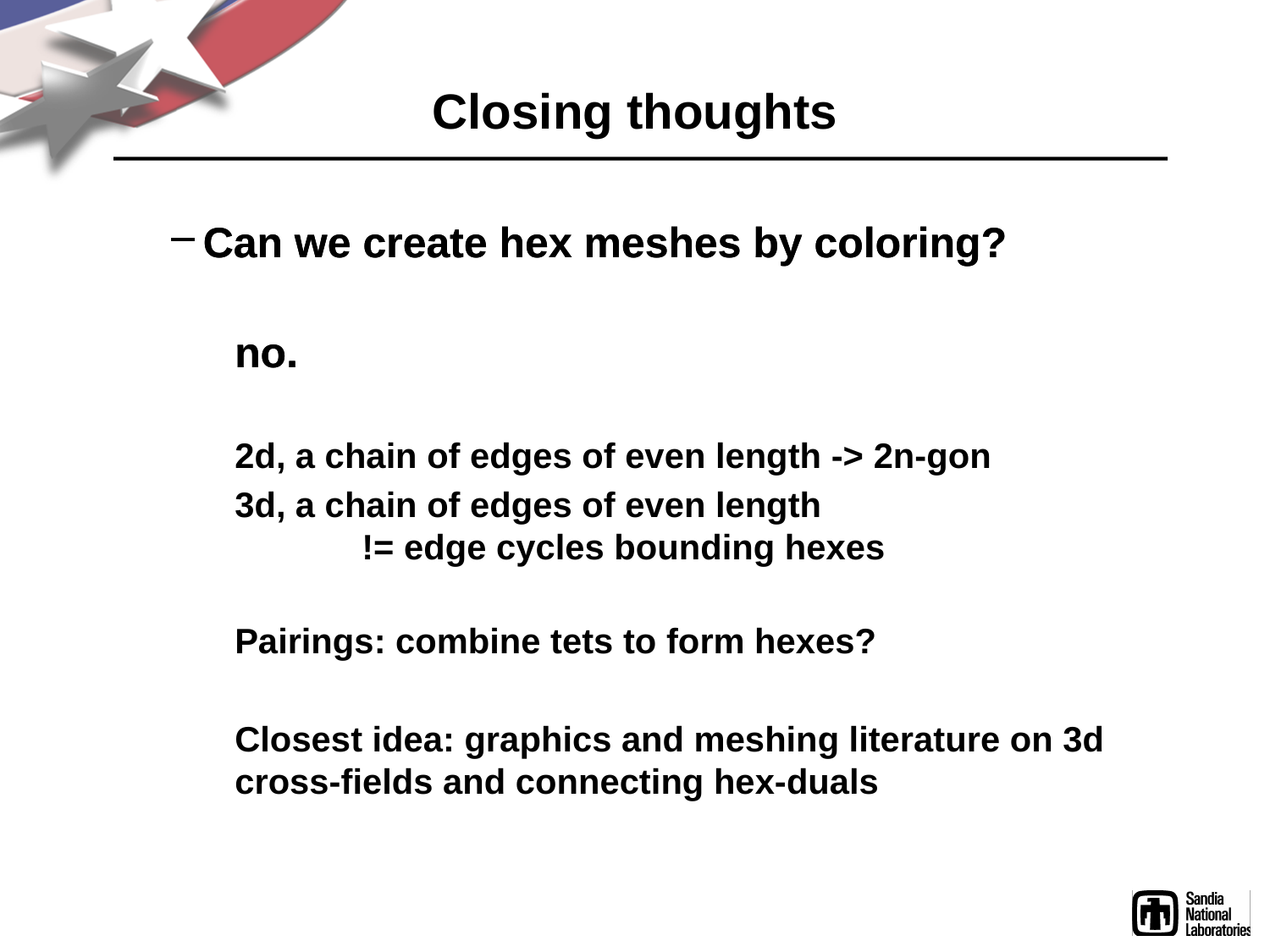

# Closing thoughts
Can we create hex meshes by coloring?
no.

2d, a chain of edges of even length -> 2n-gon
3d, a chain of edges of even length
	!= edge cycles bounding hexes

Pairings: combine tets to form hexes?

Closest idea: graphics and meshing literature on 3d cross-fields and connecting hex-duals
Can we create hex meshes by coloring?
no.